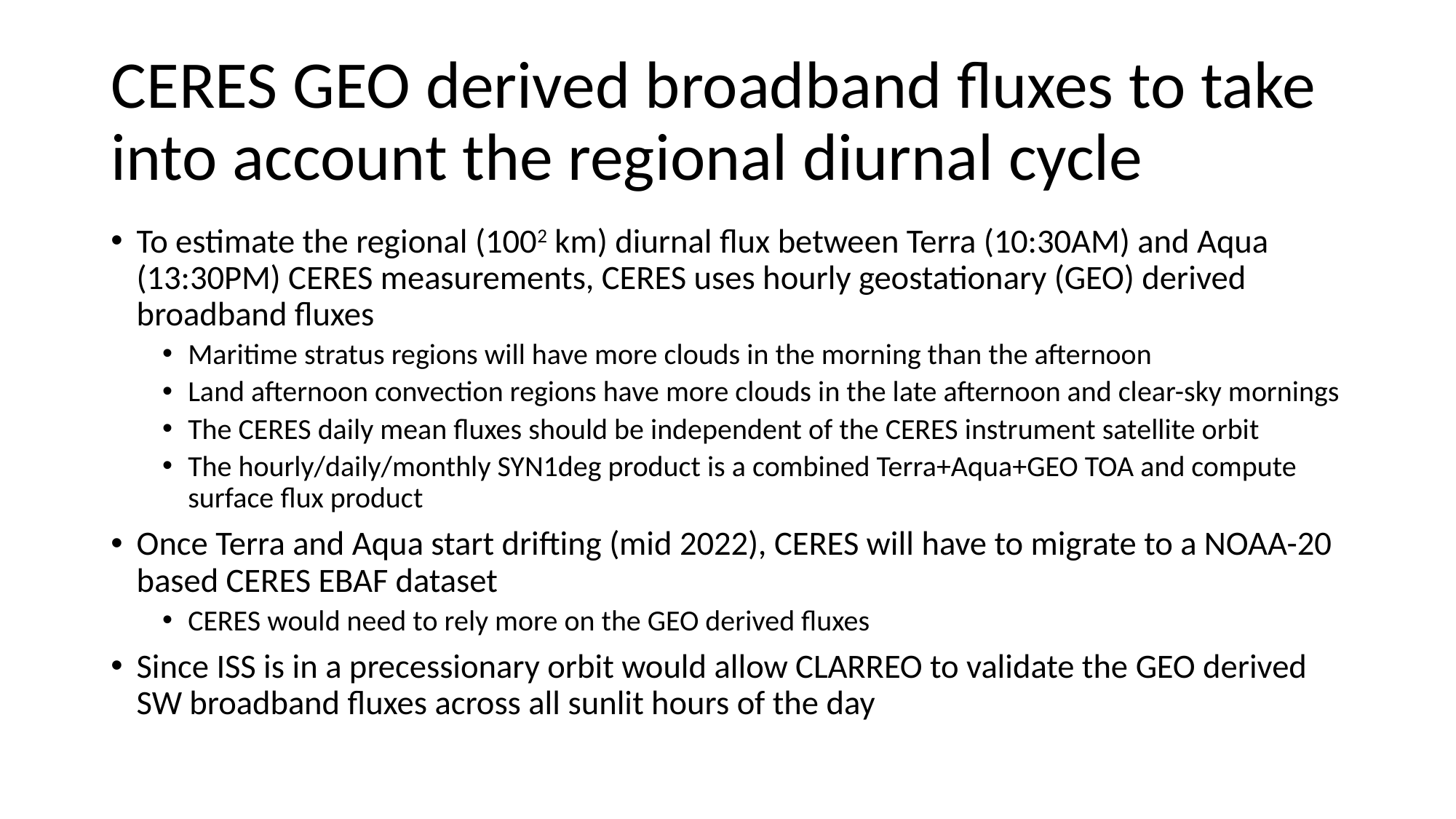

# CERES GEO derived broadband fluxes to take into account the regional diurnal cycle
To estimate the regional (1002 km) diurnal flux between Terra (10:30AM) and Aqua (13:30PM) CERES measurements, CERES uses hourly geostationary (GEO) derived broadband fluxes
Maritime stratus regions will have more clouds in the morning than the afternoon
Land afternoon convection regions have more clouds in the late afternoon and clear-sky mornings
The CERES daily mean fluxes should be independent of the CERES instrument satellite orbit
The hourly/daily/monthly SYN1deg product is a combined Terra+Aqua+GEO TOA and compute surface flux product
Once Terra and Aqua start drifting (mid 2022), CERES will have to migrate to a NOAA-20 based CERES EBAF dataset
CERES would need to rely more on the GEO derived fluxes
Since ISS is in a precessionary orbit would allow CLARREO to validate the GEO derived SW broadband fluxes across all sunlit hours of the day